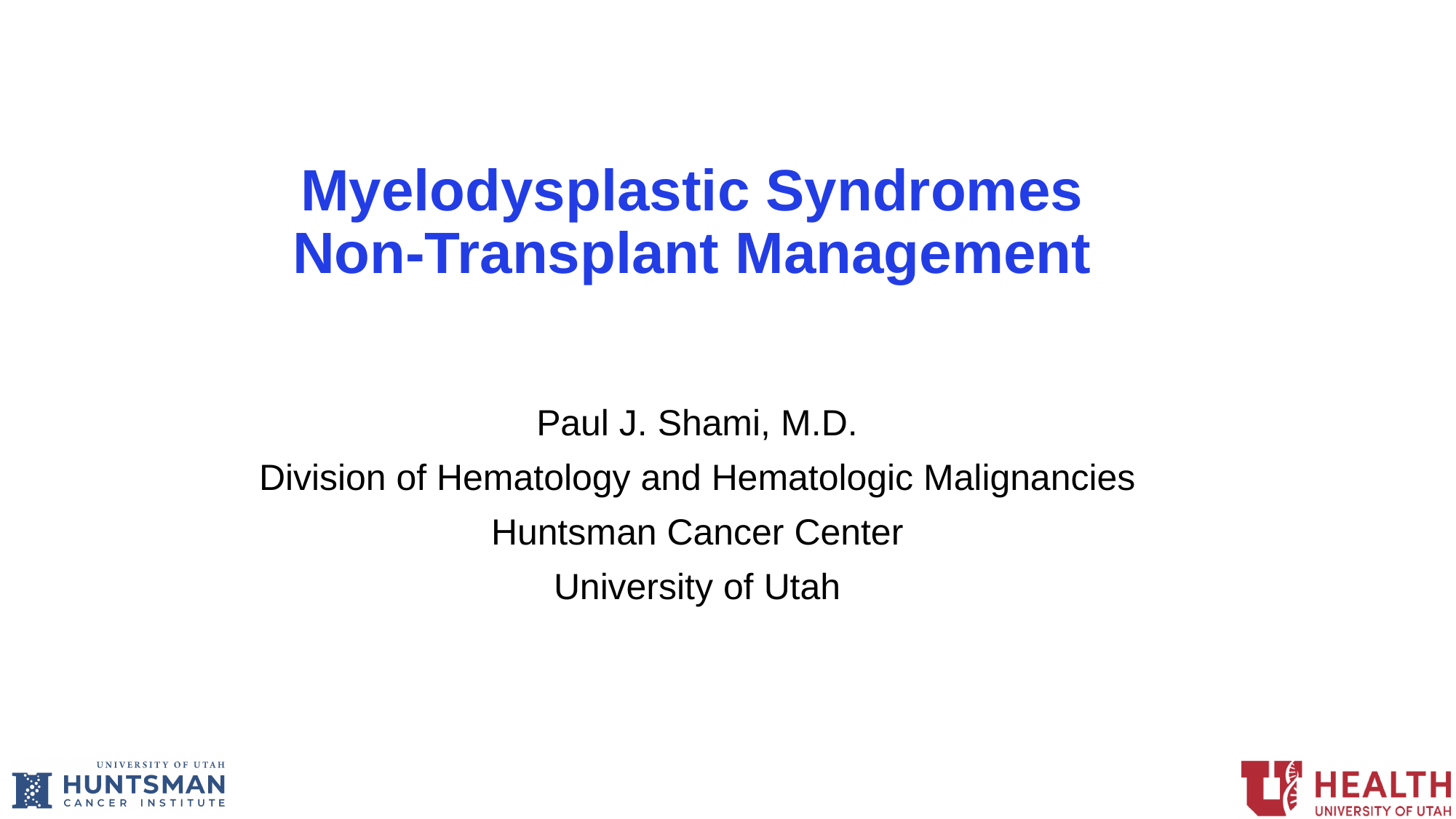

Myelodysplastic Syndromes
Non-Transplant Management
Paul J. Shami, M.D.
Division of Hematology and Hematologic Malignancies
Huntsman Cancer Center
University of Utah